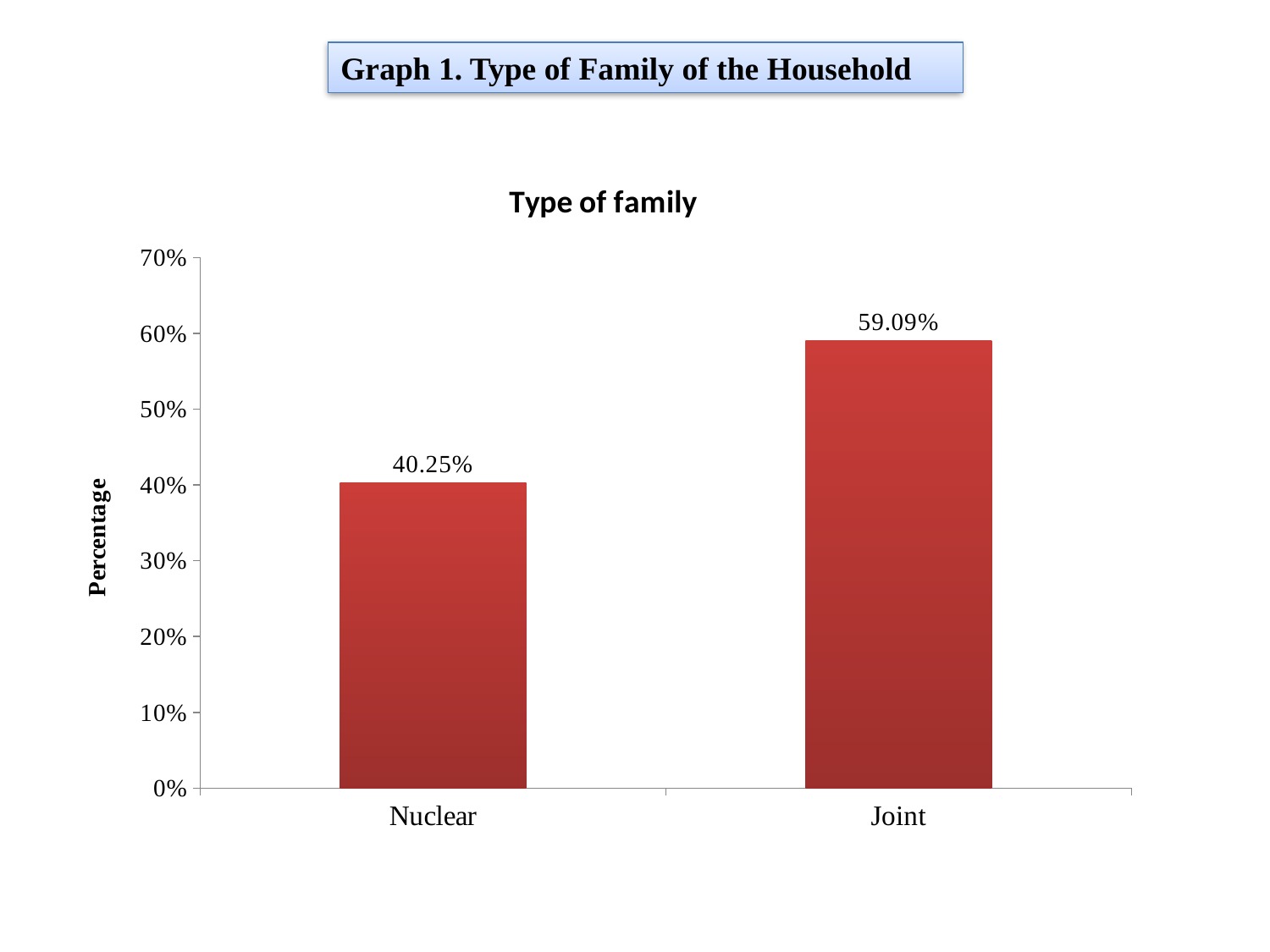

# n
Graph 1. Type of Family of the Household

### Chart: Type of family

| Category |  |
|---|---|
| Nuclear | 0.4025 |
| Joint | 0.5909 |

### Chart

| Category |
|---|